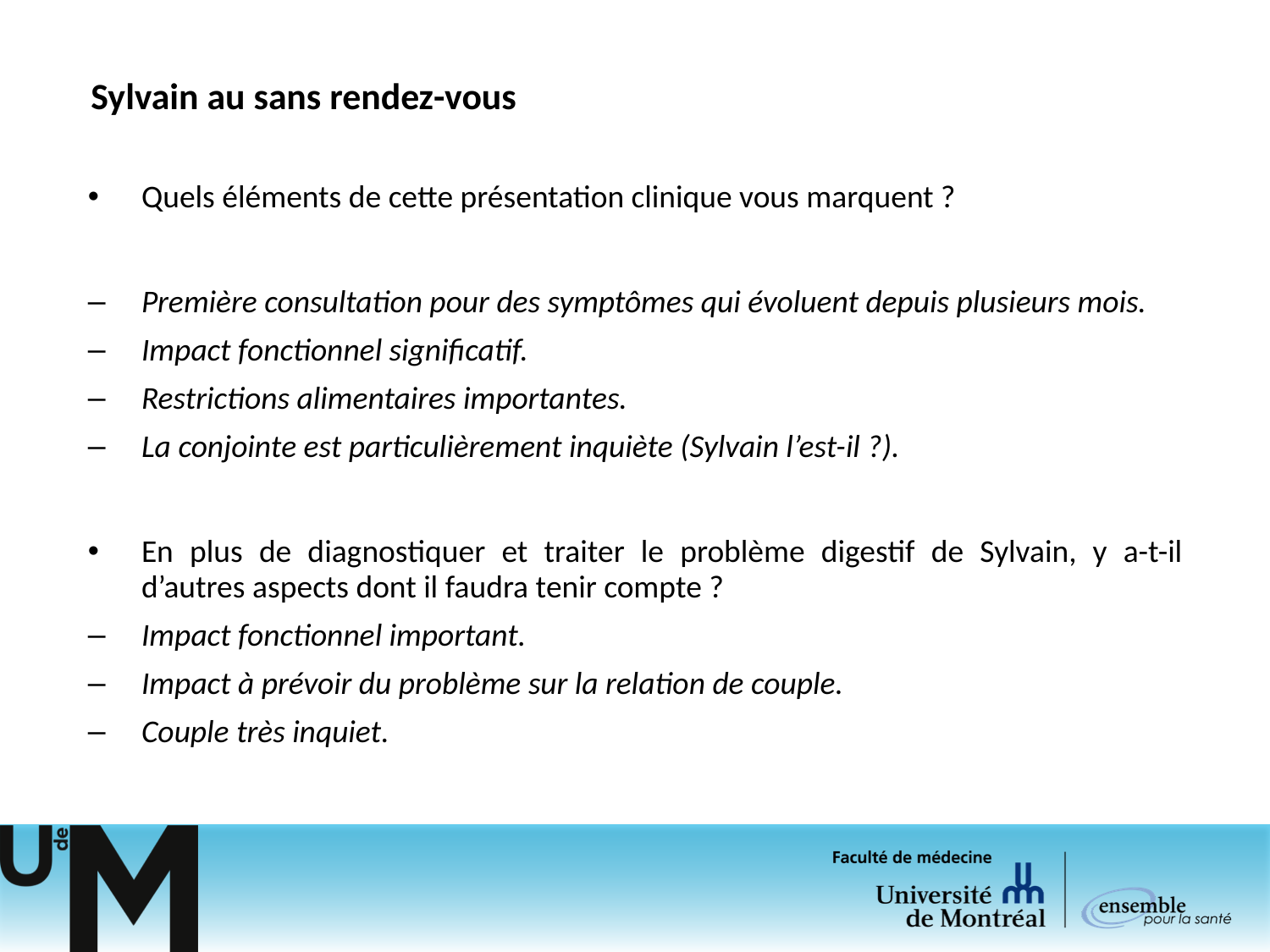

# Sylvain au sans rendez-vous
Quels éléments de cette présentation clinique vous marquent ?

Première consultation pour des symptômes qui évoluent depuis plusieurs mois.
Impact fonctionnel significatif.
Restrictions alimentaires importantes.
La conjointe est particulièrement inquiète (Sylvain l’est-il ?).

En plus de diagnostiquer et traiter le problème digestif de Sylvain, y a-t-il d’autres aspects dont il faudra tenir compte ?
Impact fonctionnel important.
Impact à prévoir du problème sur la relation de couple.
Couple très inquiet.